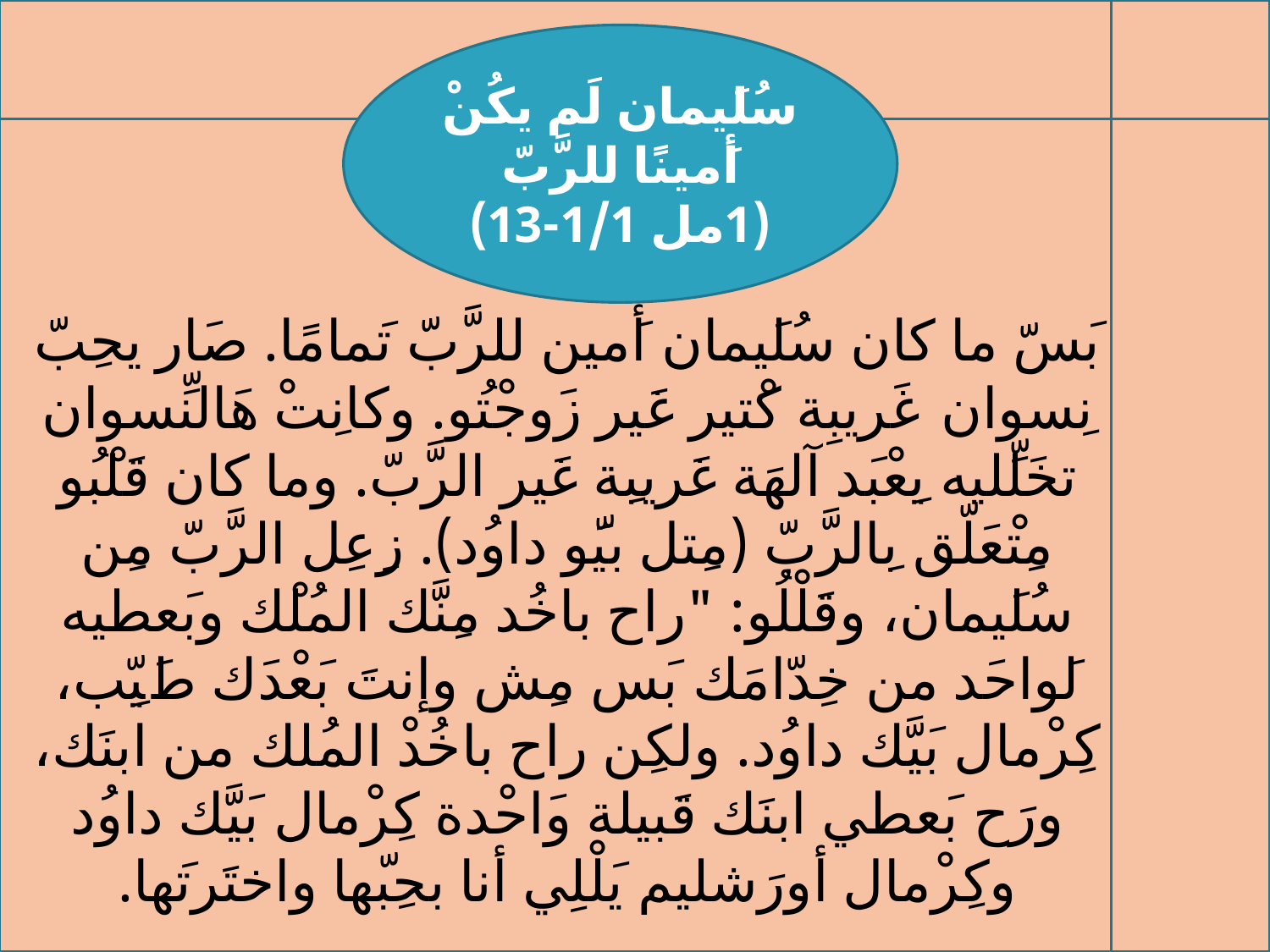

سُلَيمان لَم يكُنْ أَمينًا للرَّبّ (1مل 1/1-13)
#
بَسّ ما كان سُلَيمان أَمين للرَّبّ تَمامًا. صَار يحِبّ نِسوان غَريبِة كْتير غَير زَوجْتُو. وكانِتْ هَالنِّسوان تخَلِّليه يِعْبَد آلهَة غَريبِة غَير الرَّبّ. وما كان قَلْبُو مِتْعَلّق بِالرَّبّ (مِتل بيَّو داوُد). زِعِل الرَّبّ مِن سُلَيمان، وقَلْلُو: "راح باخُد مِنَّك المُلْك وبَعطيه لَواحَد من خِدّامَك بَس مِش وإنتَ بَعْدَك طَيِّب، كِرْمال بَيَّك داوُد. ولكِن راح باخُدْ المُلك من ابنَك، ورَح بَعطي ابنَك قَبيلة وَاحْدة كِرْمال بَيَّك داوُد وكِرْمال أورَشليم يَلْلِي أنا بحِبّها واختَرتَها.